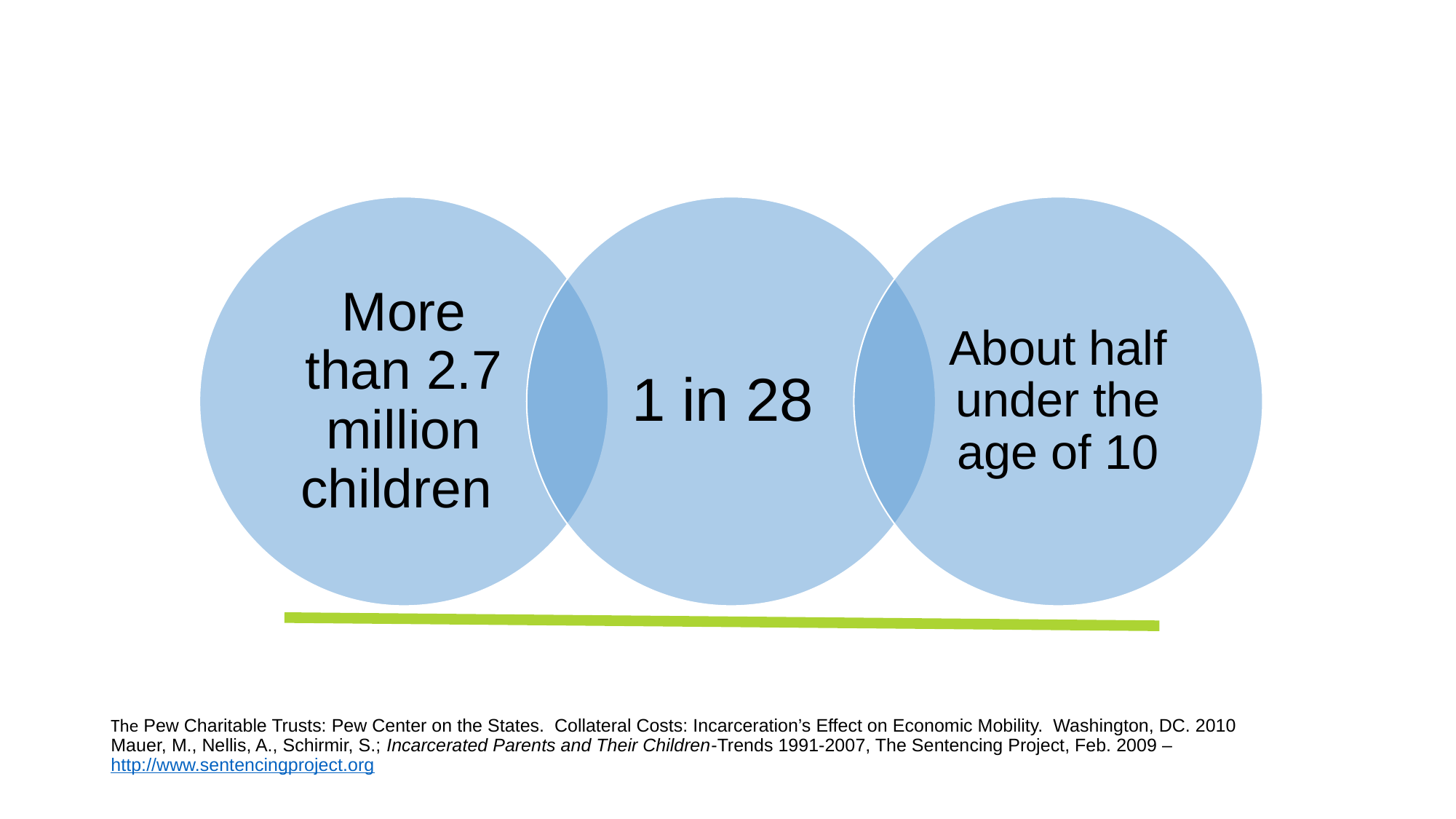

More than 2.7 million children
1 in 28
About half under the age of 10
# Children with an Incarcerated Parent
The Pew Charitable Trusts: Pew Center on the States.  Collateral Costs: Incarceration’s Effect on Economic Mobility.  Washington, DC. 2010
Mauer, M., Nellis, A., Schirmir, S.; Incarcerated Parents and Their Children-Trends 1991-2007, The Sentencing Project, Feb. 2009 – http://www.sentencingproject.org